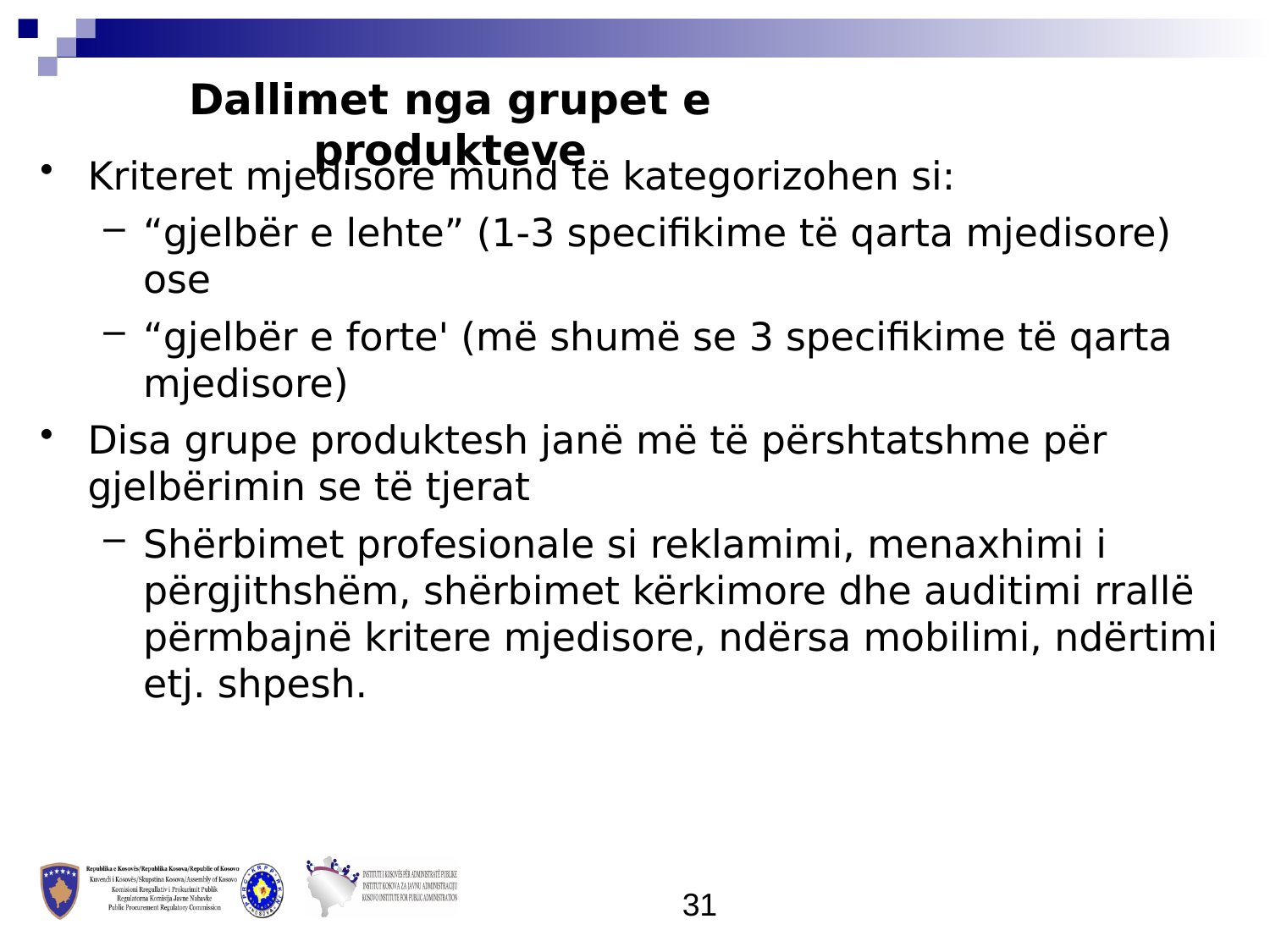

Dallimet nga grupet e produkteve
Kriteret mjedisore mund të kategorizohen si:
“gjelbër e lehte” (1-3 specifikime të qarta mjedisore) ose
“gjelbër e forte' (më shumë se 3 specifikime të qarta mjedisore)
Disa grupe produktesh janë më të përshtatshme për gjelbërimin se të tjerat
Shërbimet profesionale si reklamimi, menaxhimi i përgjithshëm, shërbimet kërkimore dhe auditimi rrallë përmbajnë kritere mjedisore, ndërsa mobilimi, ndërtimi etj. shpesh.